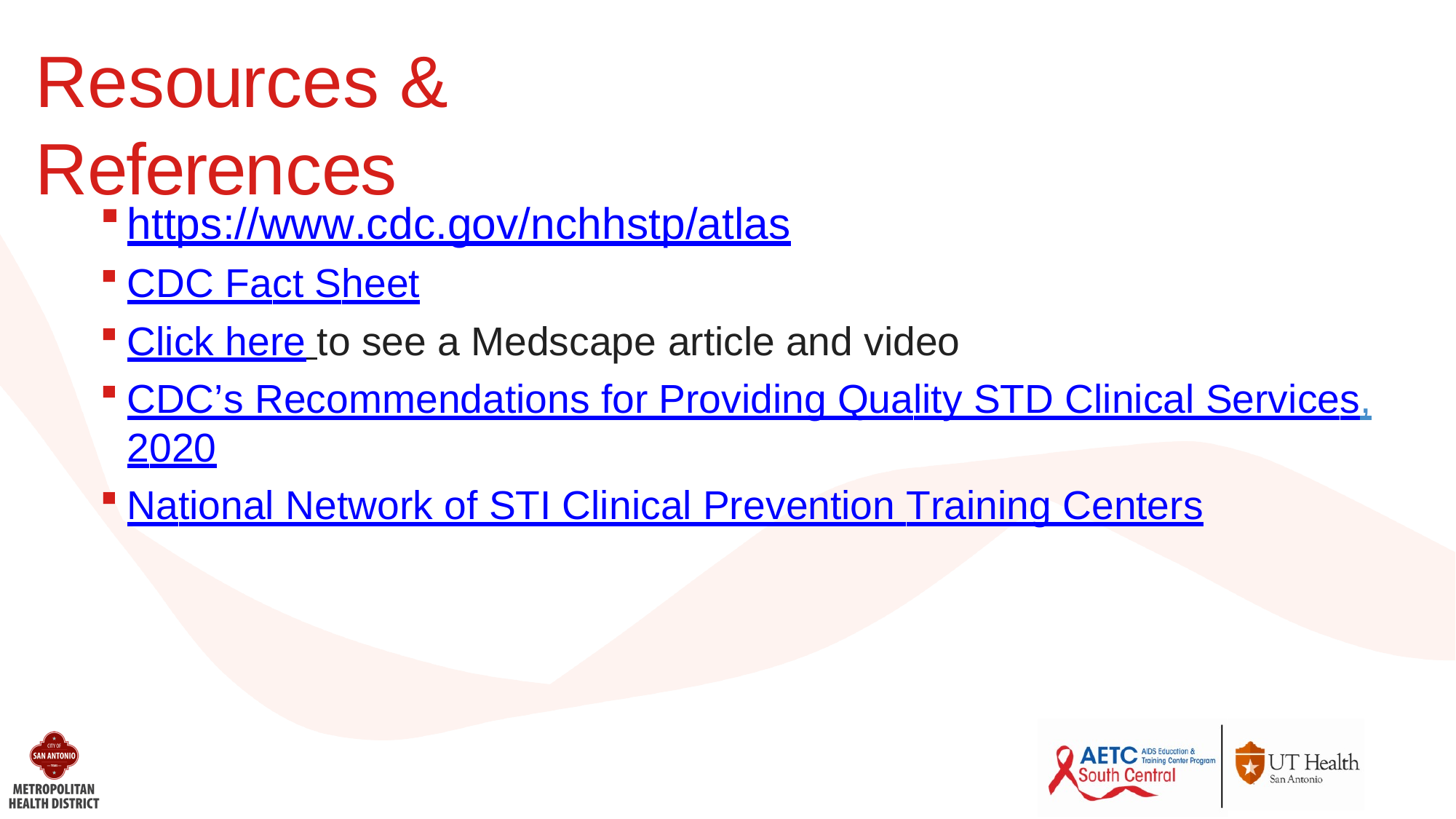

Resources & References
https://www.cdc.gov/nchhstp/atlas
CDC Fact Sheet
Click here to see a Medscape article and video
CDC’s Recommendations for Providing Quality STD Clinical Services, 2020
National Network of STI Clinical Prevention Training Centers